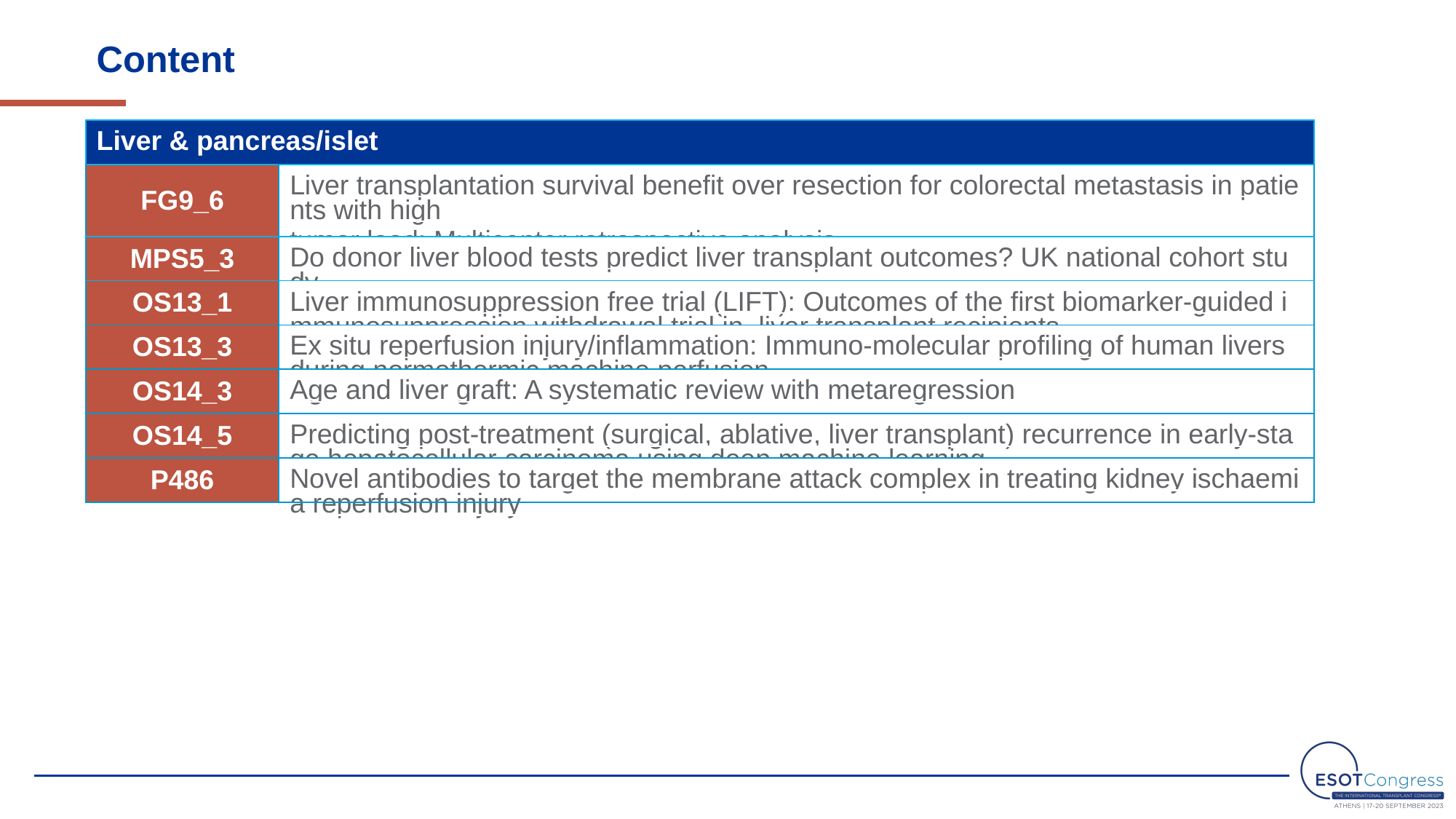

# Content
| Liver & pancreas/islet |  |
| --- | --- |
| FG9\_6 | Liver transplantation survival benefit over resection for colorectal metastasis in patients with high tumor load: Multicenter retrospective analysis |
| MPS5\_3 | Do donor liver blood tests predict liver transplant outcomes? UK national cohort study |
| OS13\_1 | Liver immunosuppression free trial (LIFT): Outcomes of the first biomarker-guided immunosuppression withdrawal trial in liver transplant recipients |
| OS13\_3 | Ex situ reperfusion injury/inflammation: Immuno-molecular profiling of human livers during normothermic machine perfusion |
| OS14\_3 | Age and liver graft: A systematic review with metaregression |
| OS14\_5 | Predicting post-treatment (surgical, ablative, liver transplant) recurrence in early-stage hepatocellular carcinoma using deep machine learning |
| P486 | Novel antibodies to target the membrane attack complex in treating kidney ischaemia reperfusion injury |